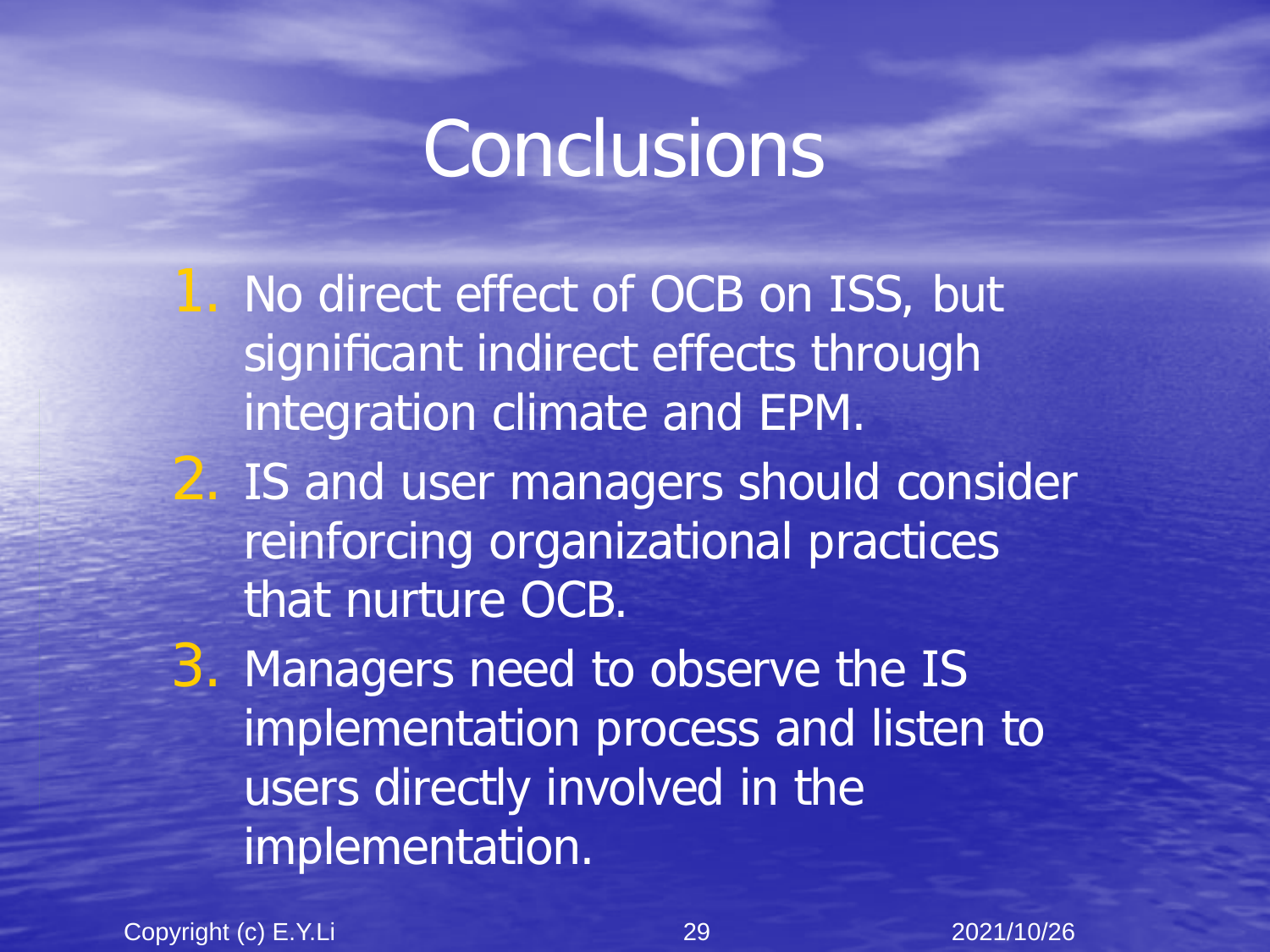

# Conclusions
No direct effect of OCB on ISS, but significant indirect effects through integration climate and EPM.
IS and user managers should consider reinforcing organizational practices that nurture OCB.
Managers need to observe the IS implementation process and listen to users directly involved in the implementation.
Copyright (c) E.Y.Li
29
2021/10/26